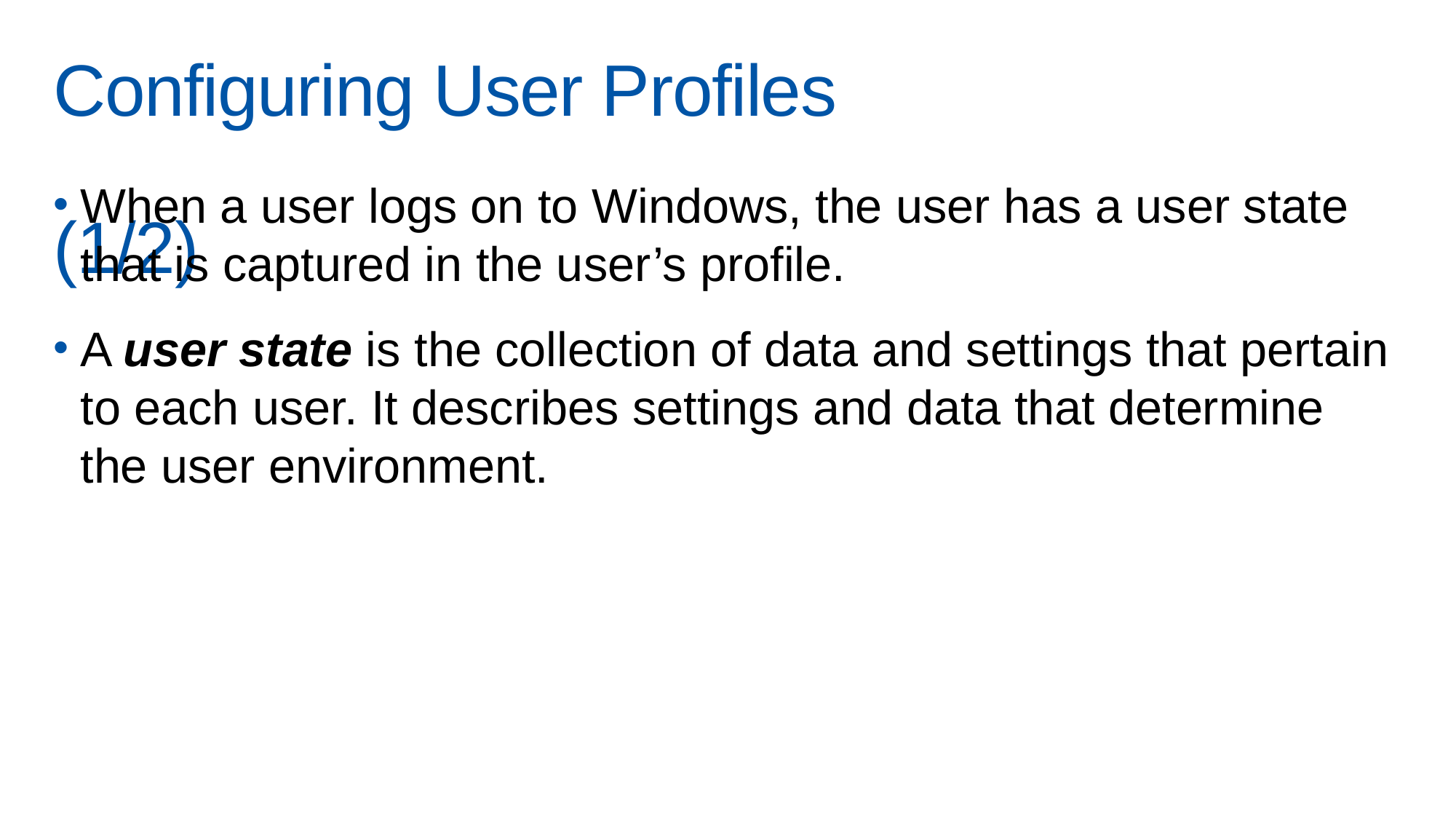

# Configuring User Profiles	(1/2)
When a user logs on to Windows, the user has a user state that is captured in the user’s profile.
A user state is the collection of data and settings that pertain to each user. It describes settings and data that determine the user environment.